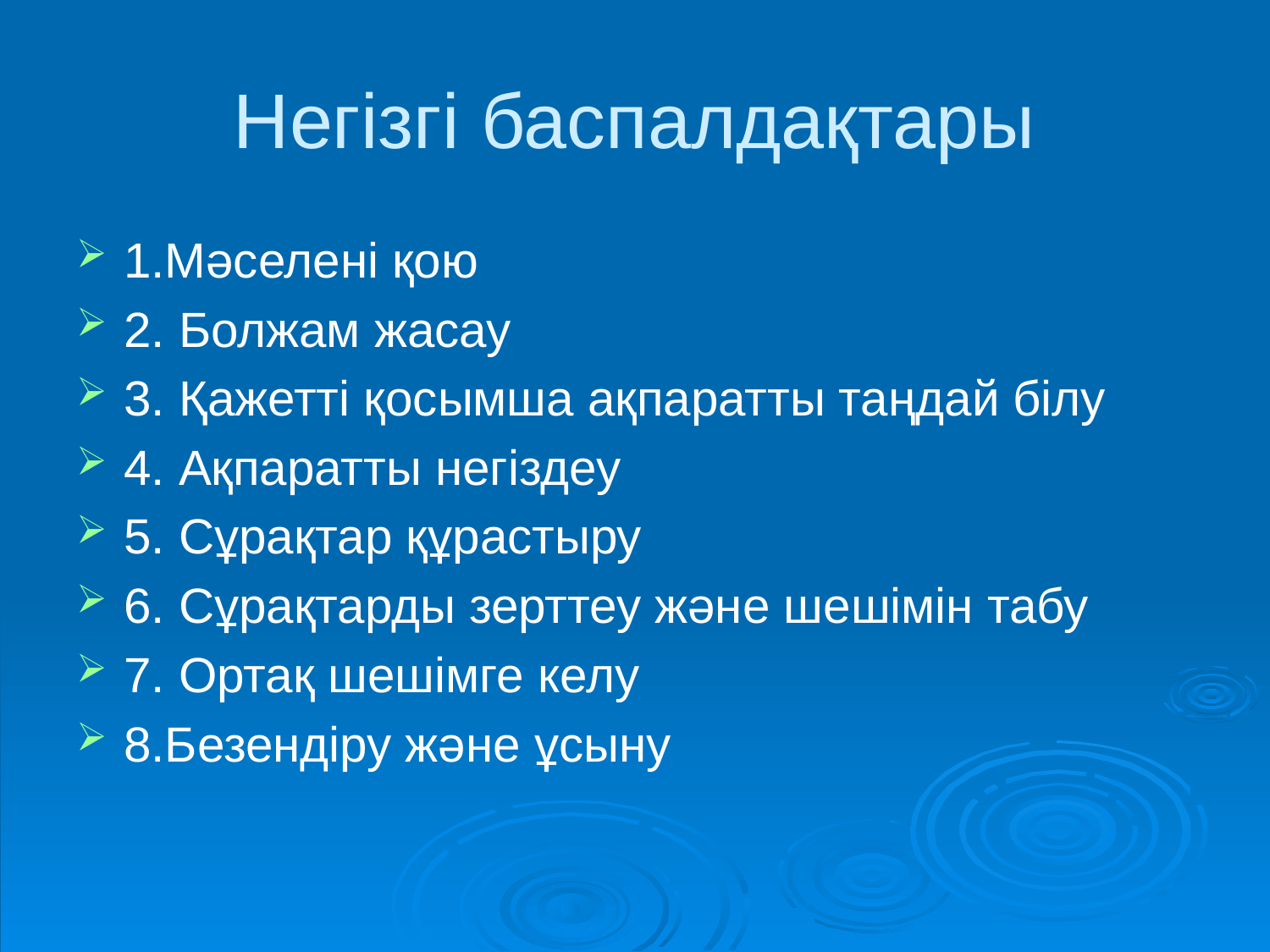

# Негізгі баспалдақтары
1.Мәселені қою
2. Болжам жасау
3. Қажетті қосымша ақпаратты таңдай білу
4. Ақпаратты негіздеу
5. Сұрақтар құрастыру
6. Сұрақтарды зерттеу және шешімін табу
7. Ортақ шешімге келу
8.Безендіру және ұсыну